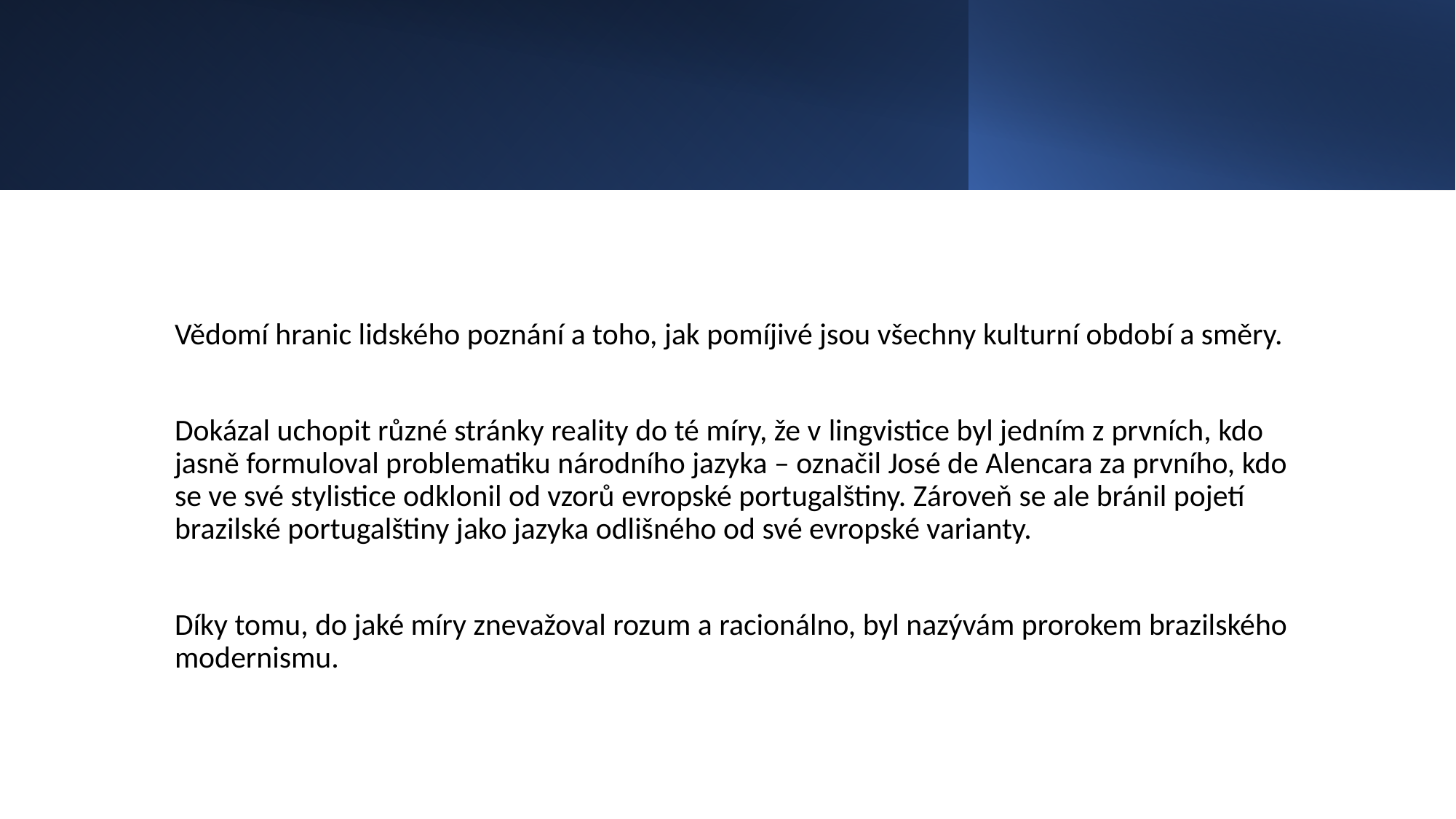

#
Vědomí hranic lidského poznání a toho, jak pomíjivé jsou všechny kulturní období a směry.

Dokázal uchopit různé stránky reality do té míry, že v lingvistice byl jedním z prvních, kdo jasně formuloval problematiku národního jazyka – označil José de Alencara za prvního, kdo se ve své stylistice odklonil od vzorů evropské portugalštiny. Zároveň se ale bránil pojetí brazilské portugalštiny jako jazyka odlišného od své evropské varianty.

Díky tomu, do jaké míry znevažoval rozum a racionálno, byl nazývám prorokem brazilského modernismu.